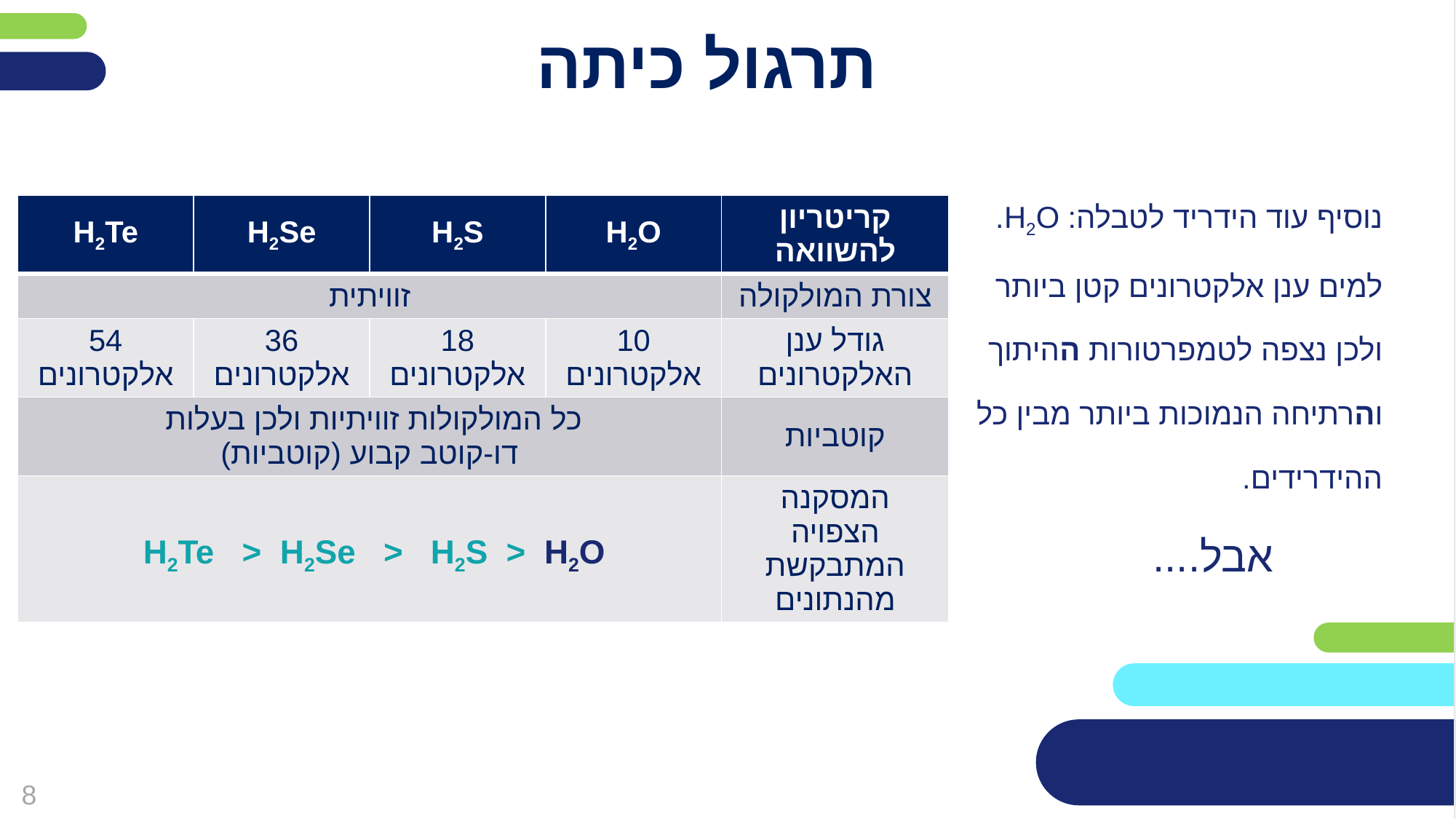

# תרגול כיתה

נוסיף עוד הידריד לטבלה: H2O.
למים ענן אלקטרונים קטן ביותר
ולכן נצפה לטמפרטורות ההיתוך
והרתיחה הנמוכות ביותר מבין כל
ההידרידים.
		אבל....

| H2Te | H2Se | H2S | H2O | קריטריון להשוואה |
| --- | --- | --- | --- | --- |
| זוויתית |  |  |  | צורת המולקולה |
| 54 אלקטרונים | 36 אלקטרונים | 18 אלקטרונים | 10 אלקטרונים | גודל ענן האלקטרונים |
| כל המולקולות זוויתיות ולכן בעלות דו-קוטב קבוע (קוטביות) |  |  |  | קוטביות |
| H2Te > H2Se > H2S > H2O |  |  |  | המסקנה הצפויה המתבקשת מהנתונים |